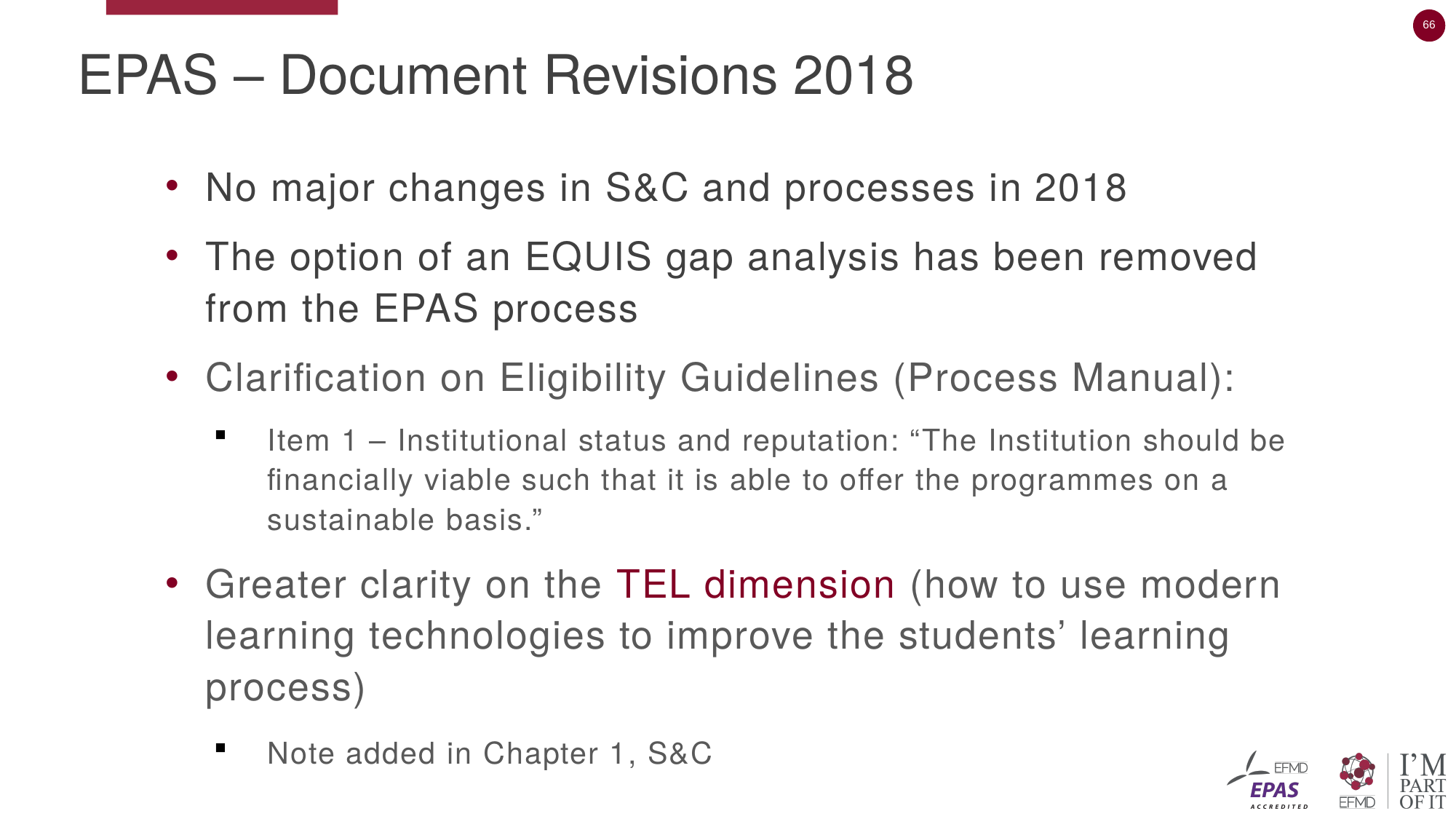

# EPAS – Document Revisions 2018
No major changes in S&C and processes in 2018
The option of an EQUIS gap analysis has been removed
from the EPAS process
Clarification on Eligibility Guidelines (Process Manual):
Item 1 – Institutional status and reputation: “The Institution should be financially viable such that it is able to offer the programmes on a sustainable basis.”
Greater clarity on the TEL dimension (how to use modern learning technologies to improve the students’ learning process)
Note added in Chapter 1, S&C